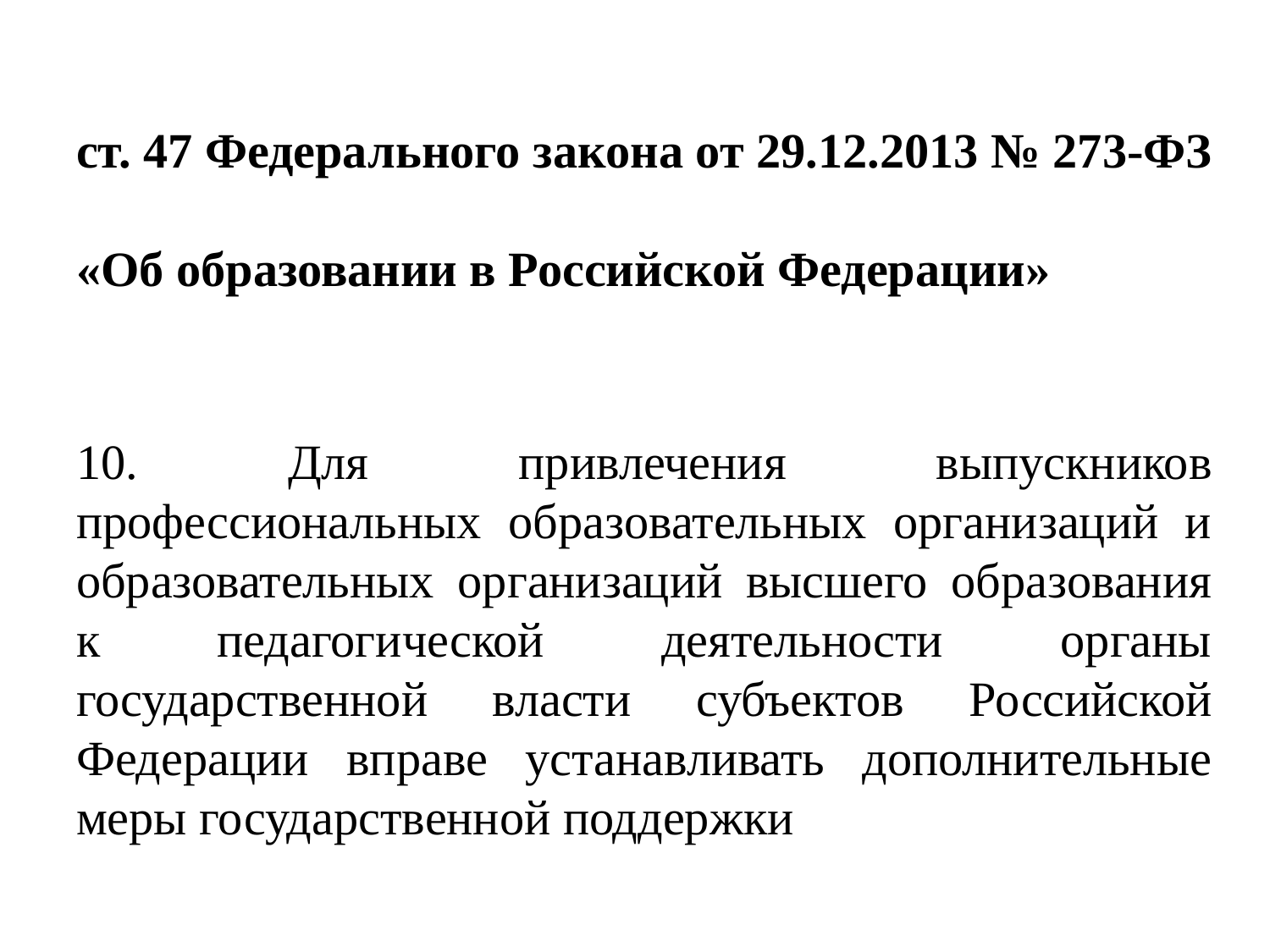

ст. 47 Федерального закона от 29.12.2013 № 273-ФЗ
«Об образовании в Российской Федерации»

10. Для привлечения выпускников профессиональных образовательных организаций и образовательных организаций высшего образования к педагогической деятельности органы государственной власти субъектов Российской Федерации вправе устанавливать дополнительные меры государственной поддержки